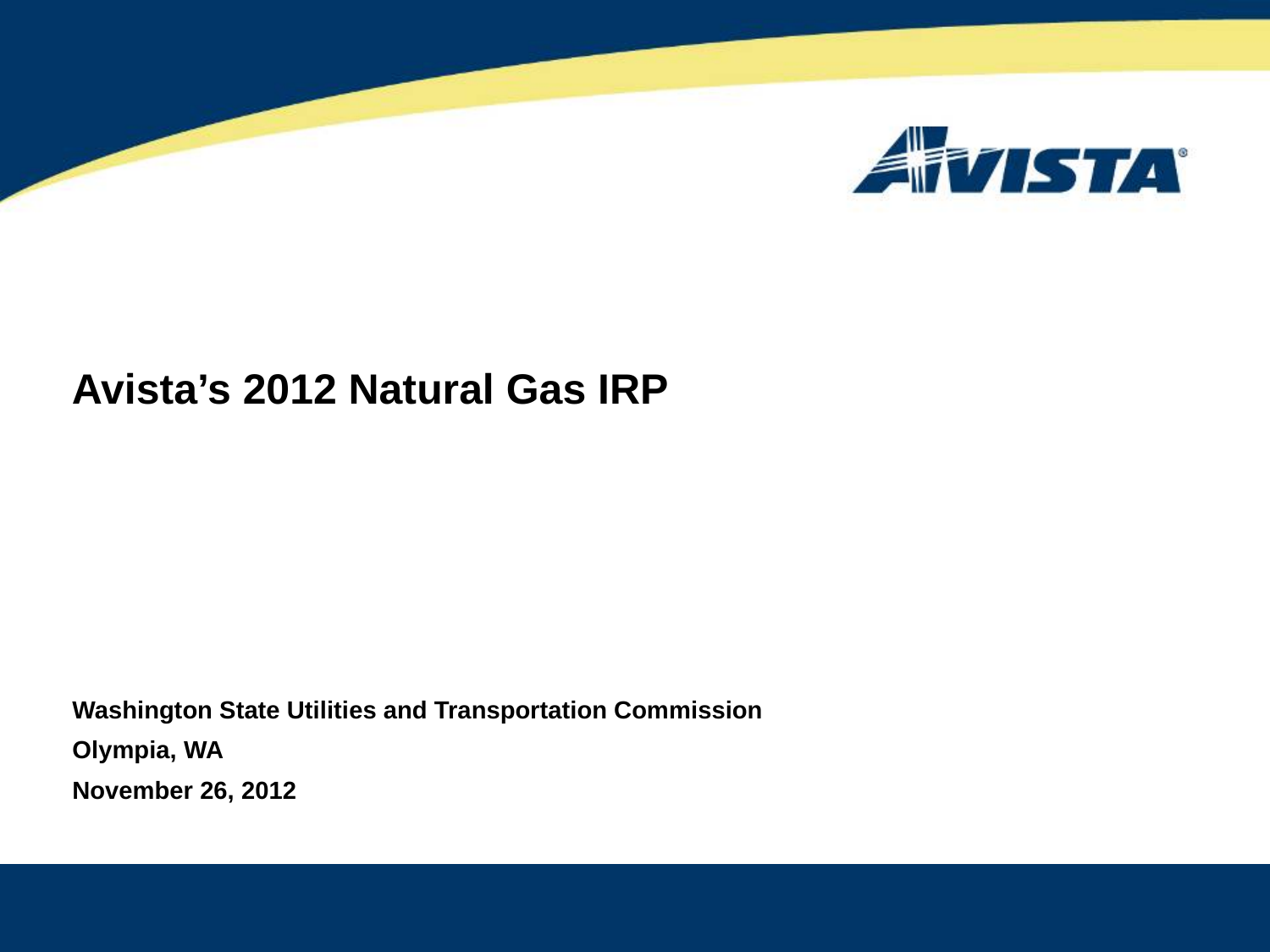

Avista’s 2012 Natural Gas IRP
Washington State Utilities and Transportation Commission
Olympia, WA
November 26, 2012